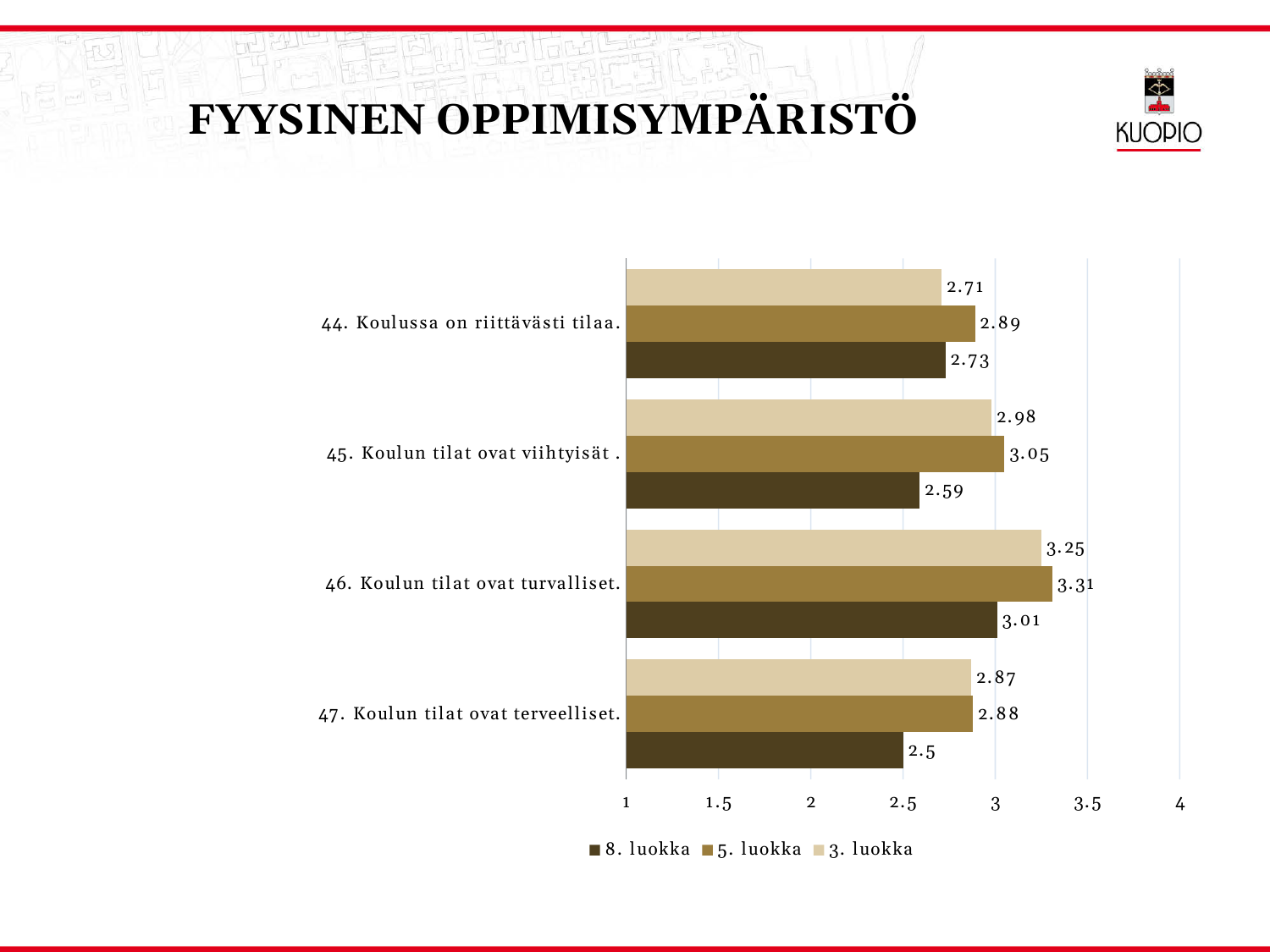

# Fyysinen oppimisympäristö

### Chart

| Category | 3. luokka | 5. luokka | 8. luokka |
|---|---|---|---|
| 44. Koulussa on riittävästi tilaa. | 2.71 | 2.89 | 2.73 |
| 45. Koulun tilat ovat viihtyisät . | 2.98 | 3.05 | 2.59 |
| 46. Koulun tilat ovat turvalliset. | 3.25 | 3.31 | 3.01 |
| 47. Koulun tilat ovat terveelliset. | 2.87 | 2.88 | 2.5 |